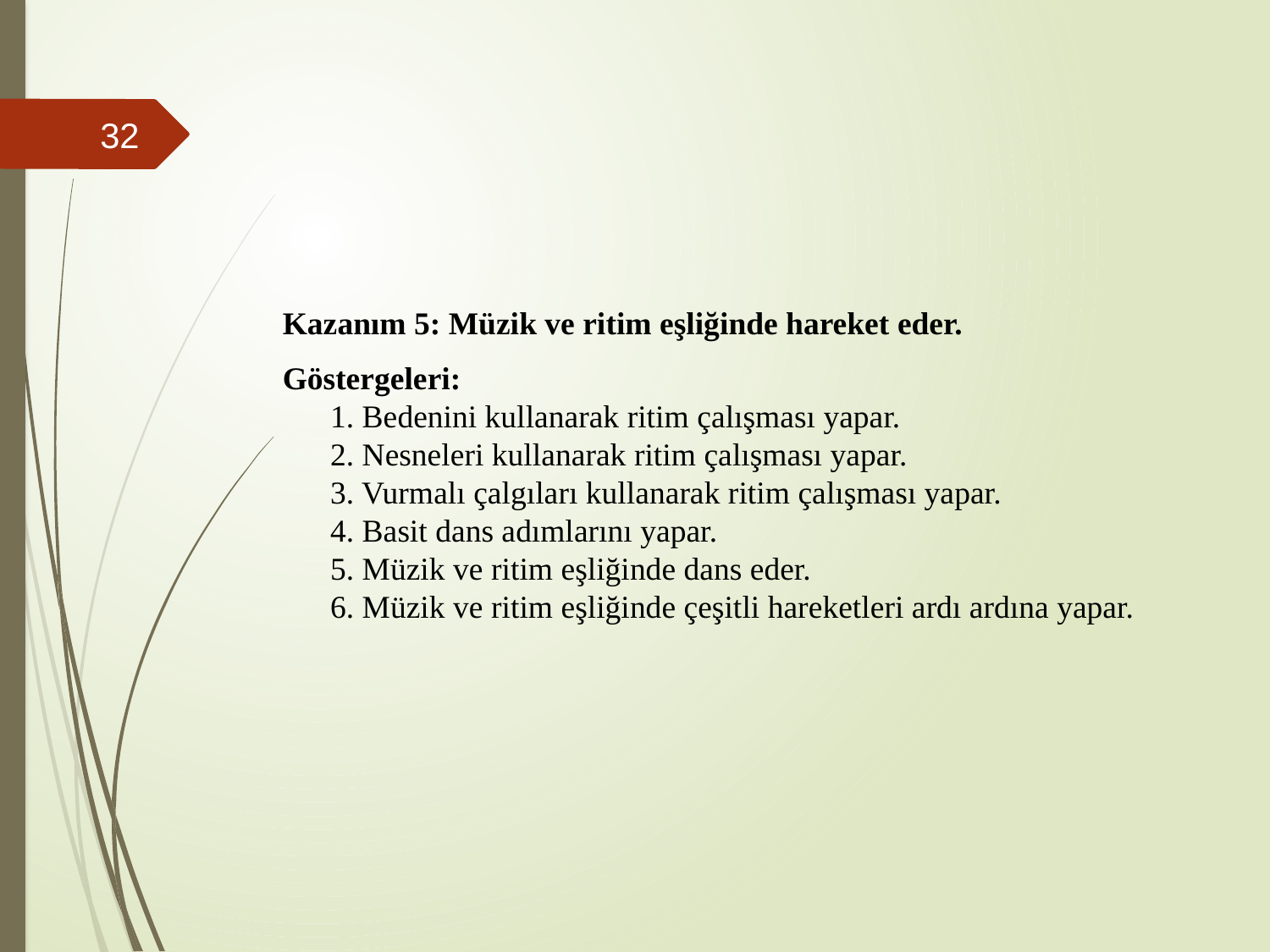

#
32
Kazanım 5: Müzik ve ritim eşliğinde hareket eder.
Göstergeleri:
1. Bedenini kullanarak ritim çalışması yapar. 
2. Nesneleri kullanarak ritim çalışması yapar.
3. Vurmalı çalgıları kullanarak ritim çalışması yapar. 
4. Basit dans adımlarını yapar. 
5. Müzik ve ritim eşliğinde dans eder. 
6. Müzik ve ritim eşliğinde çeşitli hareketleri ardı ardına yapar.